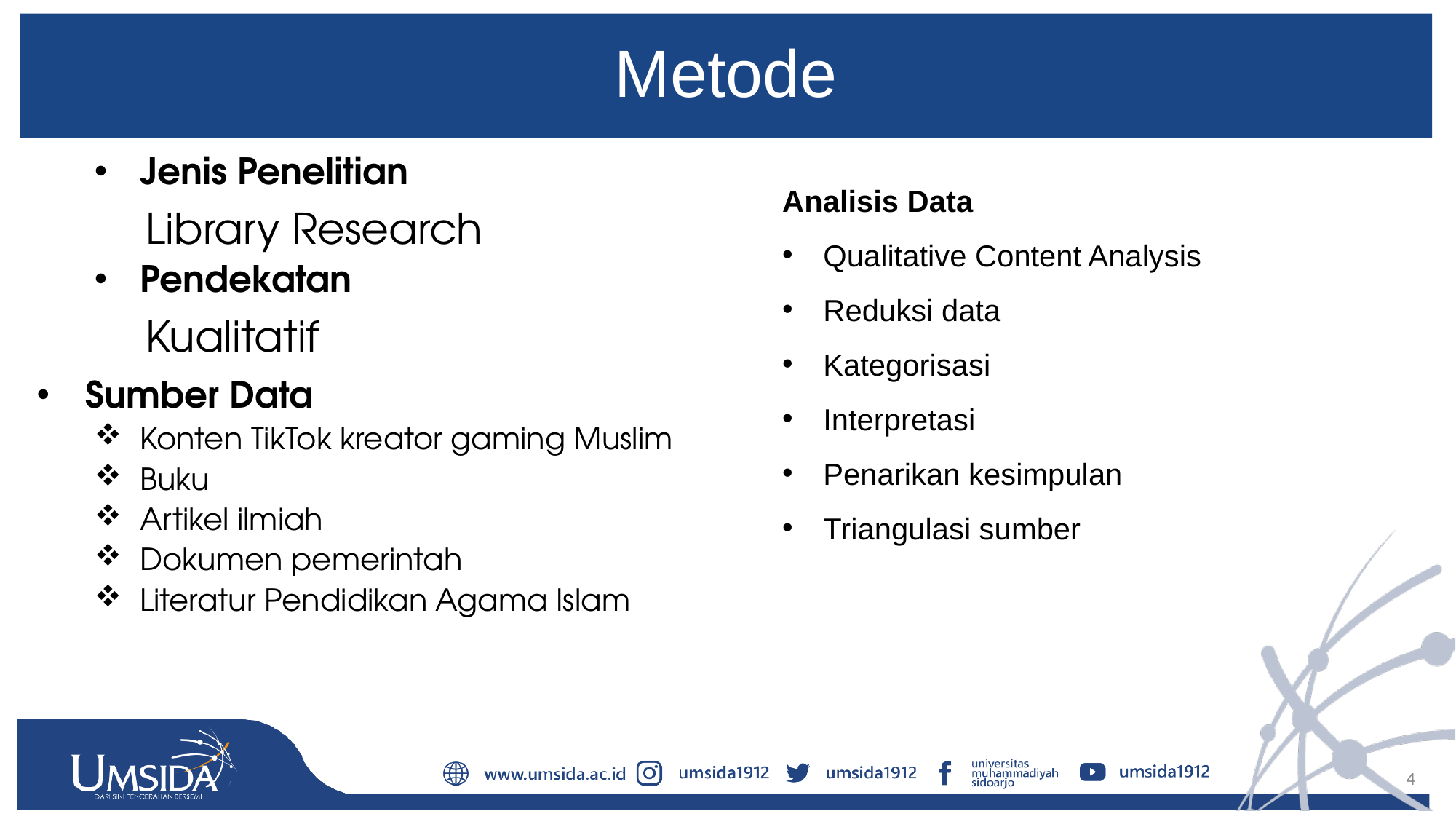

# Metode
Jenis Penelitian
	Library Research
Pendekatan
	Kualitatif
Sumber Data
Konten TikTok kreator gaming Muslim
Buku
Artikel ilmiah
Dokumen pemerintah
Literatur Pendidikan Agama Islam

Analisis Data
Qualitative Content Analysis
Reduksi data
Kategorisasi
Interpretasi
Penarikan kesimpulan
Triangulasi sumber